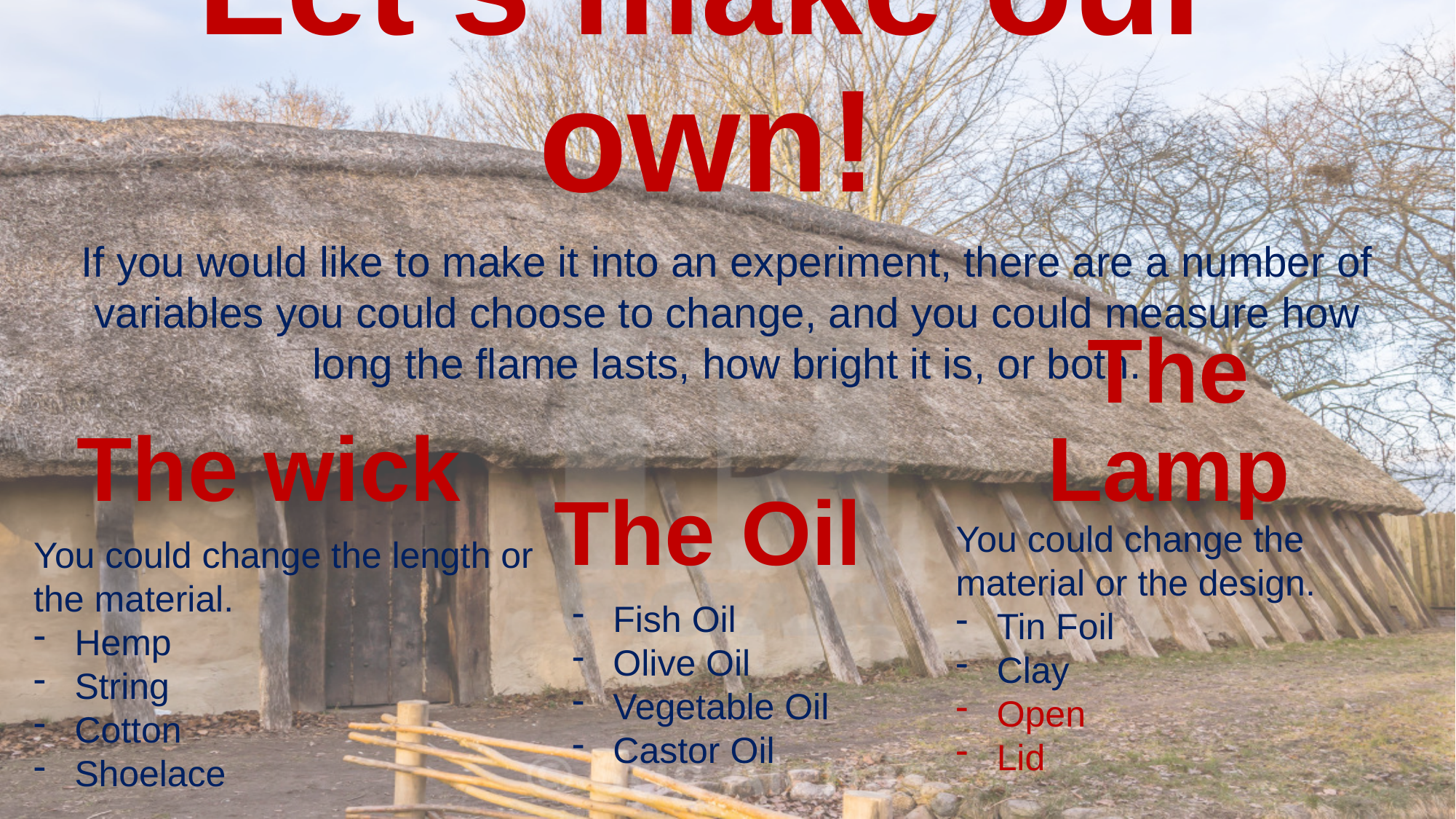

# Let’s make our own!
If you would like to make it into an experiment, there are a number of variables you could choose to change, and you could measure how long the flame lasts, how bright it is, or both.
The wick
The Lamp
The Oil
You could change the material or the design.
Tin Foil
Clay
Open
Lid
You could change the length or the material.
Hemp
String
Cotton
Shoelace
Fish Oil
Olive Oil
Vegetable Oil
Castor Oil